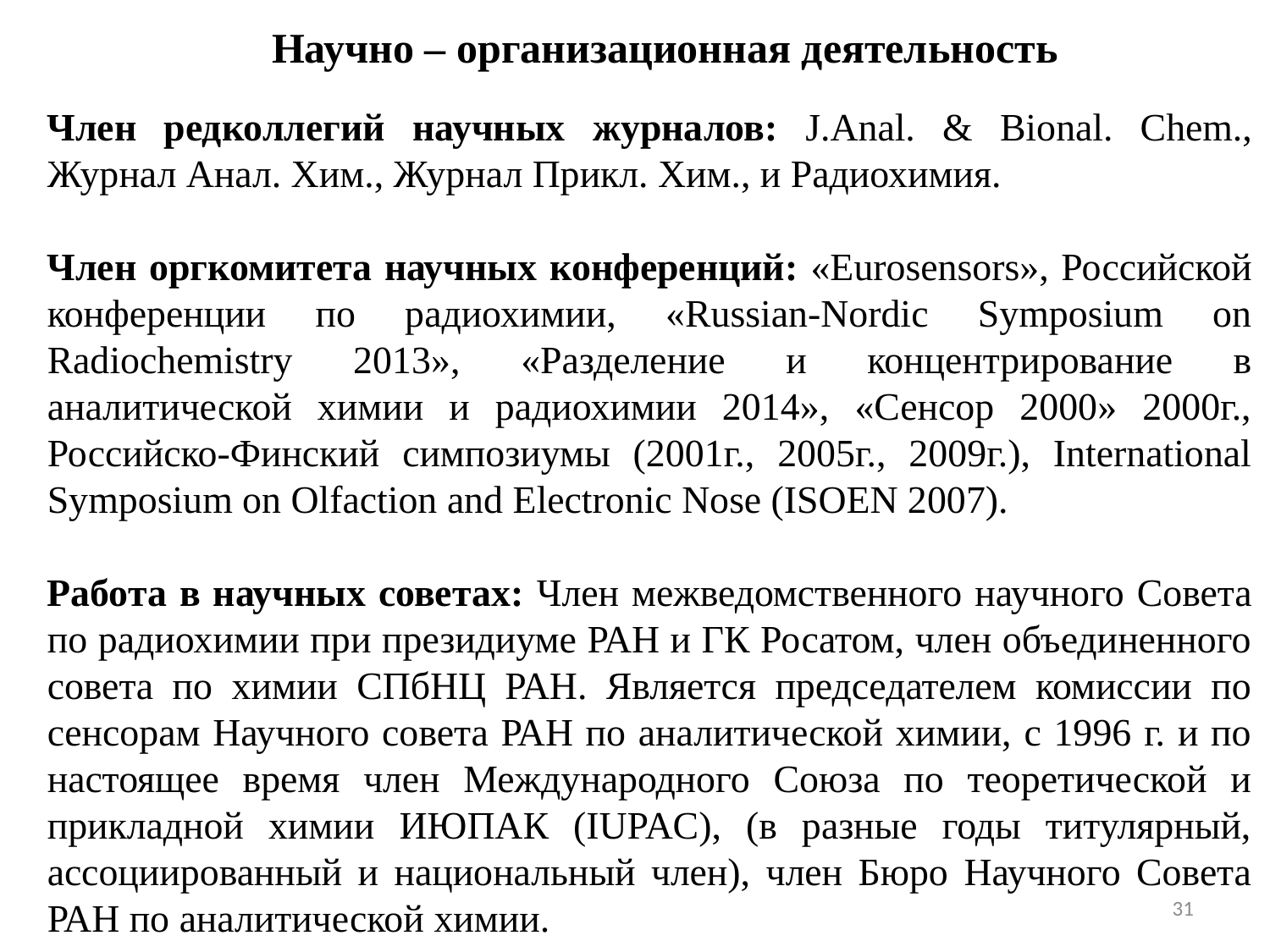

Научно – организационная деятельность
Член редколлегий научных журналов: J.Anal. & Bional. Chem., Журнал Анал. Хим., Журнал Прикл. Хим., и Радиохимия.

Член оргкомитета научных конференций: «Eurosensors», Российской конференции по радиохимии, «Russian-Nordic Symposium on Radiochemistry 2013», «Разделение и концентрирование в аналитической химии и радиохимии 2014», «Сенсор 2000» 2000г., Российско-Финский симпозиумы (2001г., 2005г., 2009г.), International Symposium on Olfaction and Electronic Nose (ISOEN 2007).

Работа в научных советах: Член межведомственного научного Совета по радиохимии при президиуме РАН и ГК Росатом, член объединенного совета по химии СПбНЦ РАН. Является председателем комиссии по сенсорам Научного совета РАН по аналитической химии, с 1996 г. и по настоящее время член Международного Союза по теоретической и прикладной химии ИЮПАК (IUPAC), (в разные годы титулярный, ассоциированный и национальный член), член Бюро Научного Совета РАН по аналитической химии.
31